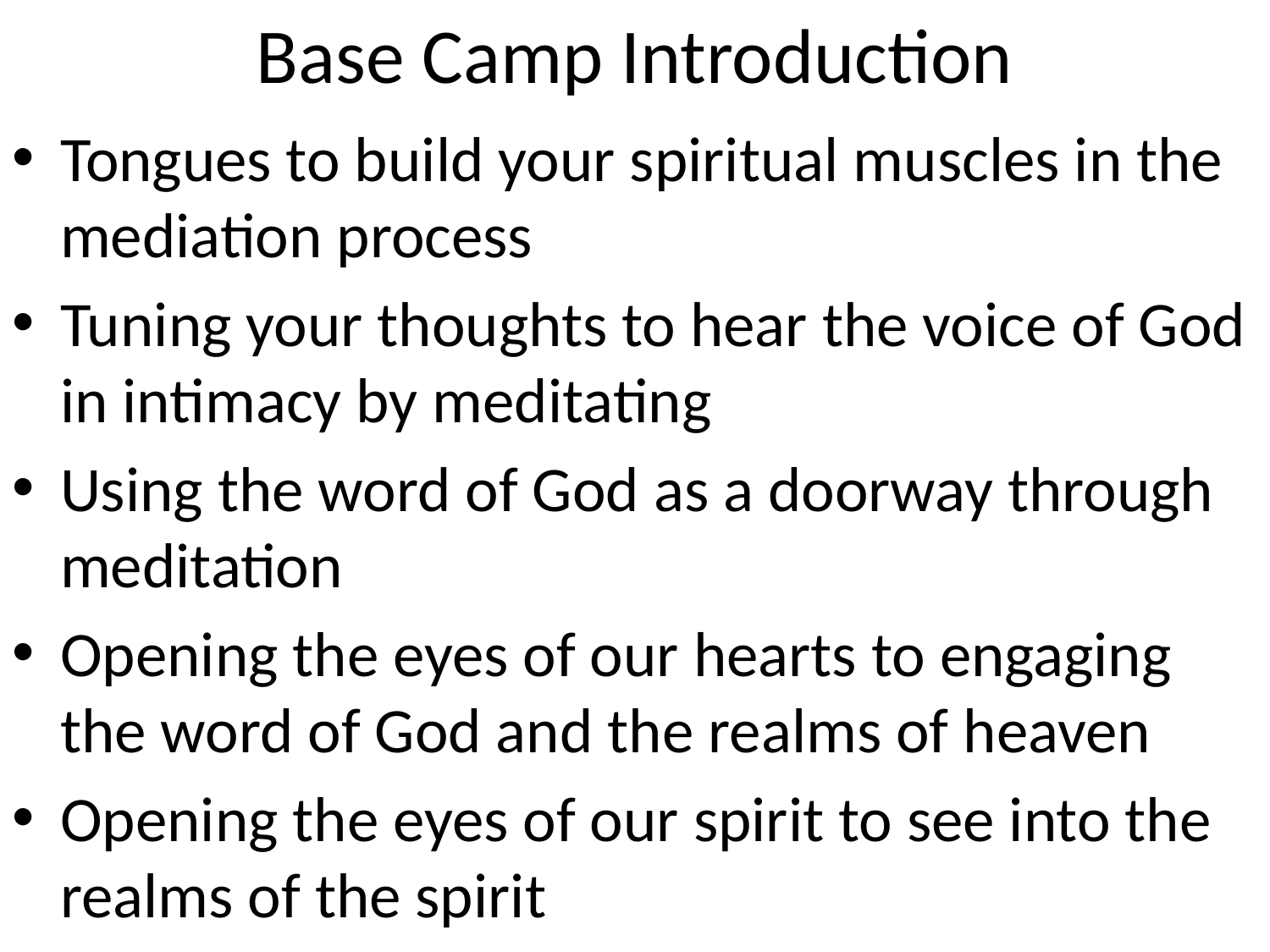

# Base Camp Introduction
Tongues to build your spiritual muscles in the mediation process
Tuning your thoughts to hear the voice of God in intimacy by meditating
Using the word of God as a doorway through meditation
Opening the eyes of our hearts to engaging the word of God and the realms of heaven
Opening the eyes of our spirit to see into the realms of the spirit